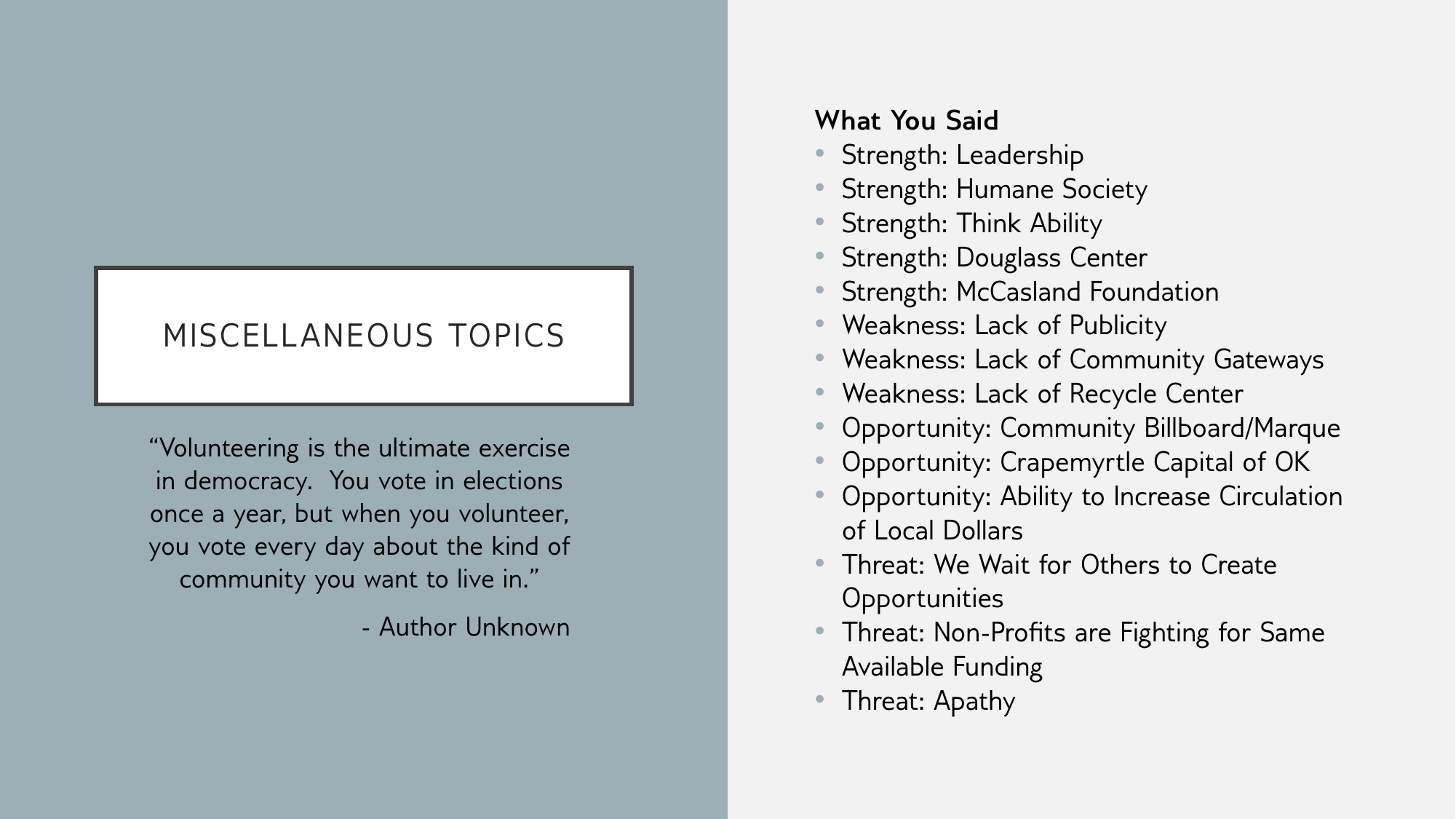

What You Said
Strength: Leadership
Strength: Humane Society
Strength: Think Ability
Strength: Douglass Center
Strength: McCasland Foundation
Weakness: Lack of Publicity
Weakness: Lack of Community Gateways
Weakness: Lack of Recycle Center
Opportunity: Community Billboard/Marque
Opportunity: Crapemyrtle Capital of OK
Opportunity: Ability to Increase Circulation of Local Dollars
Threat: We Wait for Others to Create Opportunities
Threat: Non-Profits are Fighting for Same Available Funding
Threat: Apathy

# Miscellaneous Topics
“Volunteering is the ultimate exercise in democracy.  You vote in elections once a year, but when you volunteer, you vote every day about the kind of community you want to live in.”
- Author Unknown